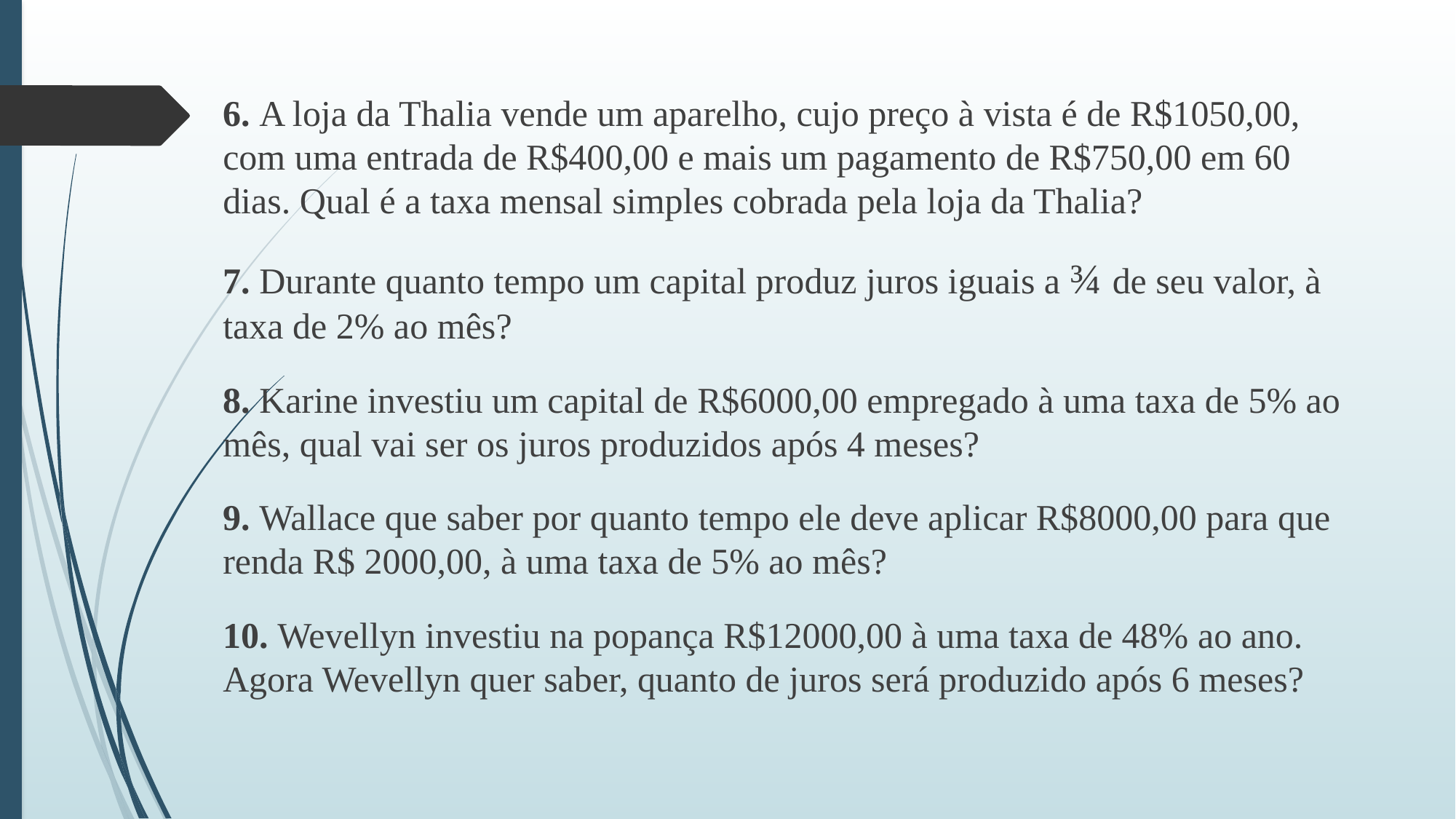

6. A loja da Thalia vende um aparelho, cujo preço à vista é de R$1050,00, com uma entrada de R$400,00 e mais um pagamento de R$750,00 em 60 dias. Qual é a taxa mensal simples cobrada pela loja da Thalia?
7. Durante quanto tempo um capital produz juros iguais a ¾ de seu valor, à taxa de 2% ao mês?
8. Karine investiu um capital de R$6000,00 empregado à uma taxa de 5% ao mês, qual vai ser os juros produzidos após 4 meses?
9. Wallace que saber por quanto tempo ele deve aplicar R$8000,00 para que renda R$ 2000,00, à uma taxa de 5% ao mês?
10. Wevellyn investiu na popança R$12000,00 à uma taxa de 48% ao ano. Agora Wevellyn quer saber, quanto de juros será produzido após 6 meses?